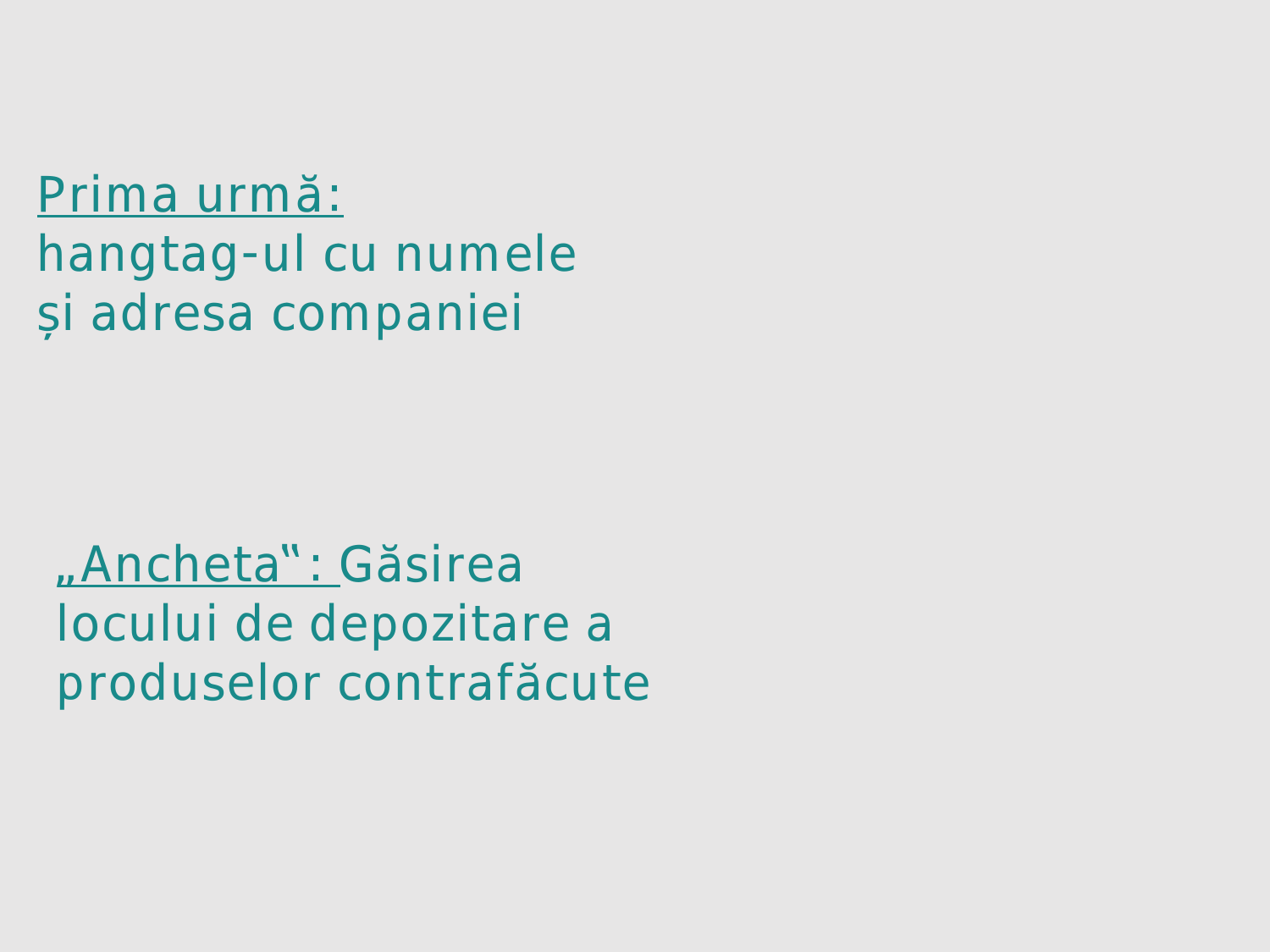

Prima urmă:
hangtag-ul cu numele și adresa companiei
„Ancheta“: Găsirea locului de depozitare a produselor contrafăcute